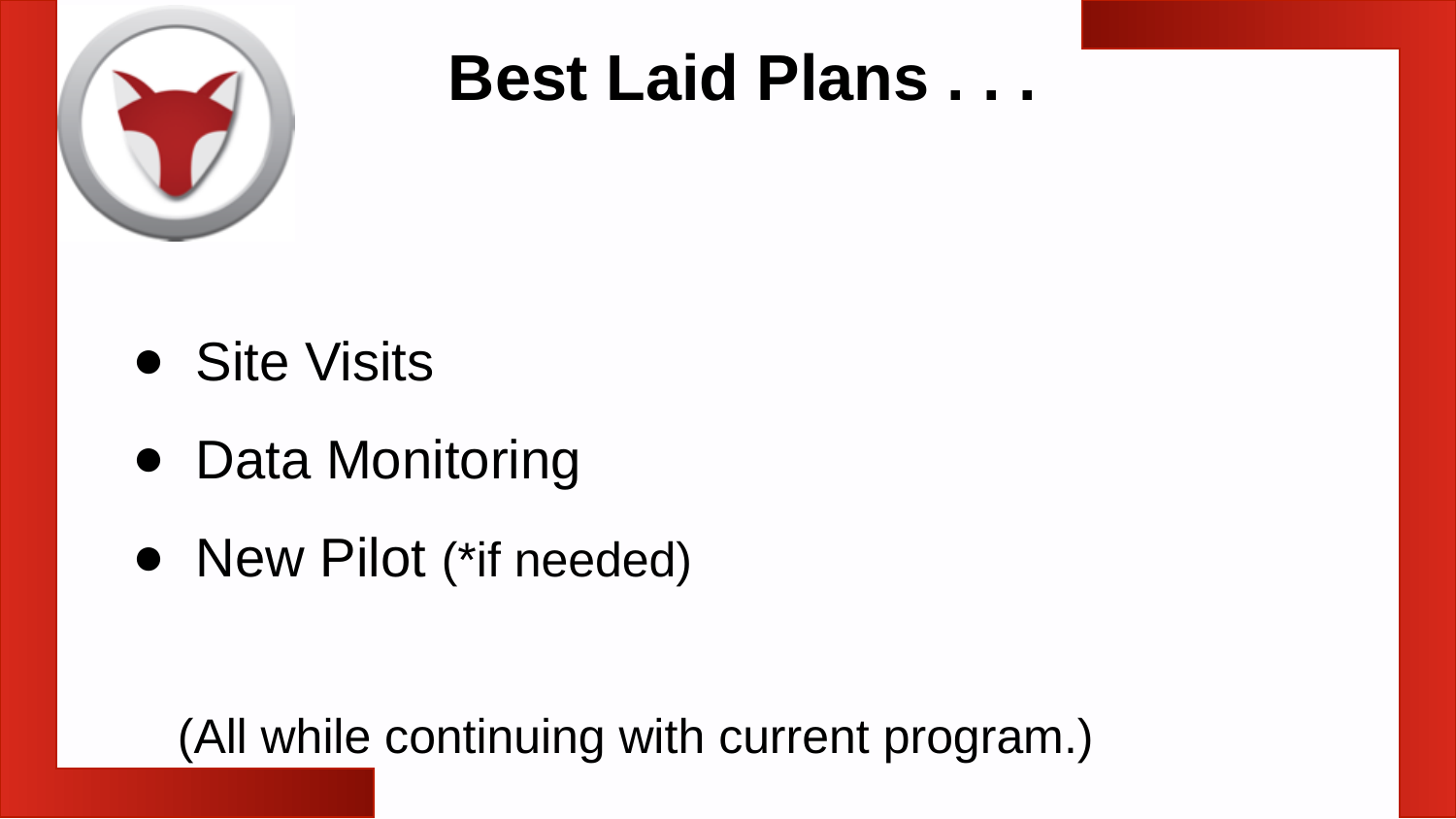

Best Laid Plans . . .

Site Visits
Data Monitoring
New Pilot (*if needed)

(All while continuing with current program.)